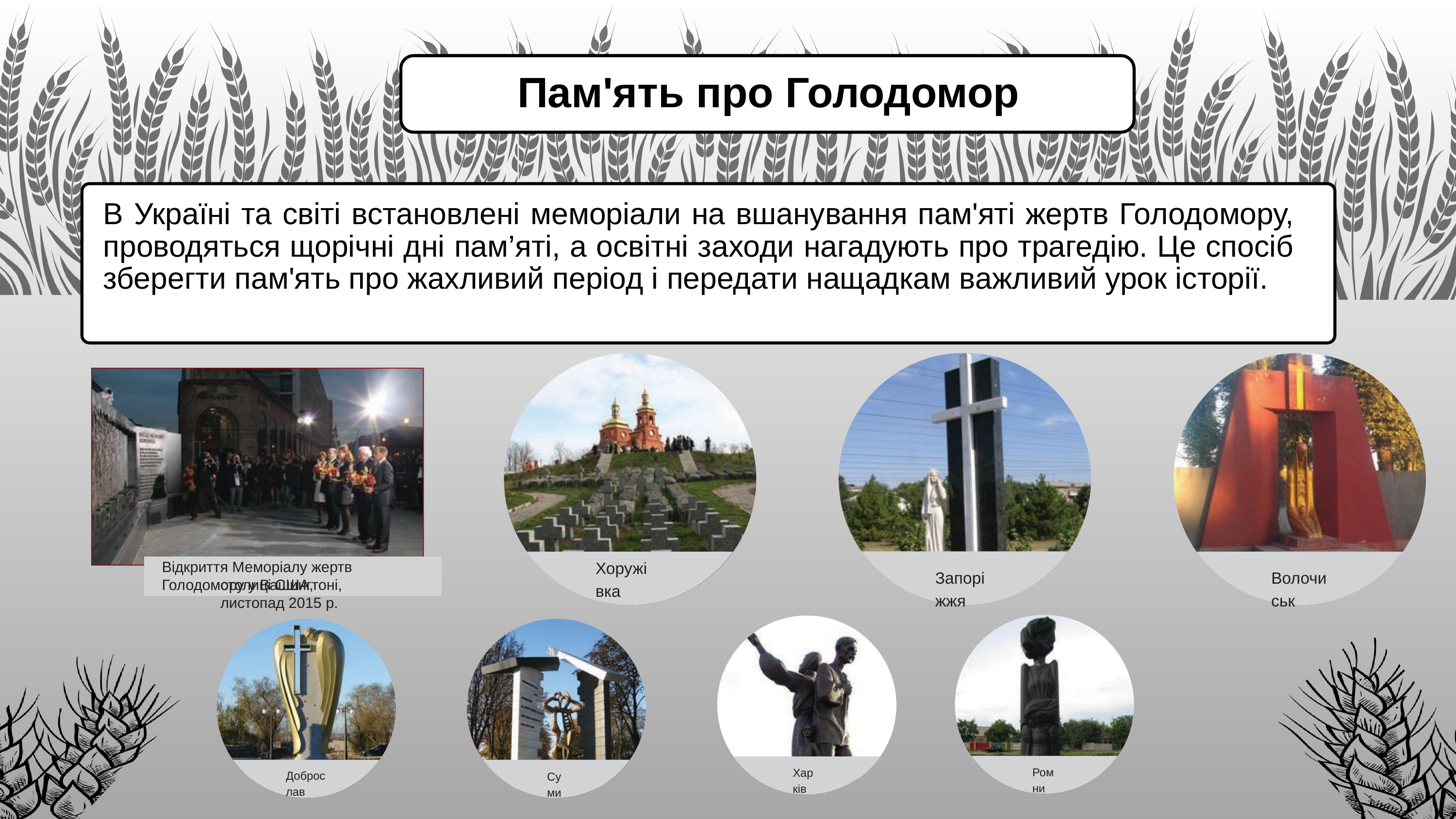

Пам'ять про Голодомор

В Україні та світі встановлені меморіали на вшанування пам'яті жертв Голодомору, проводяться щорічні дні пам’яті, а освітні заходи нагадують про трагедію. Це спосіб зберегти пам'ять про жахливий період і передати нащадкам важливий урок історії.

Хоружівка
Відкриття Меморіалу жертв Голодомору у Вашингтоні,
Запоріжжя
Волочиськ
столиці США, листопад 2015 р.

Ромни
Харків
Доброс лав
Суми